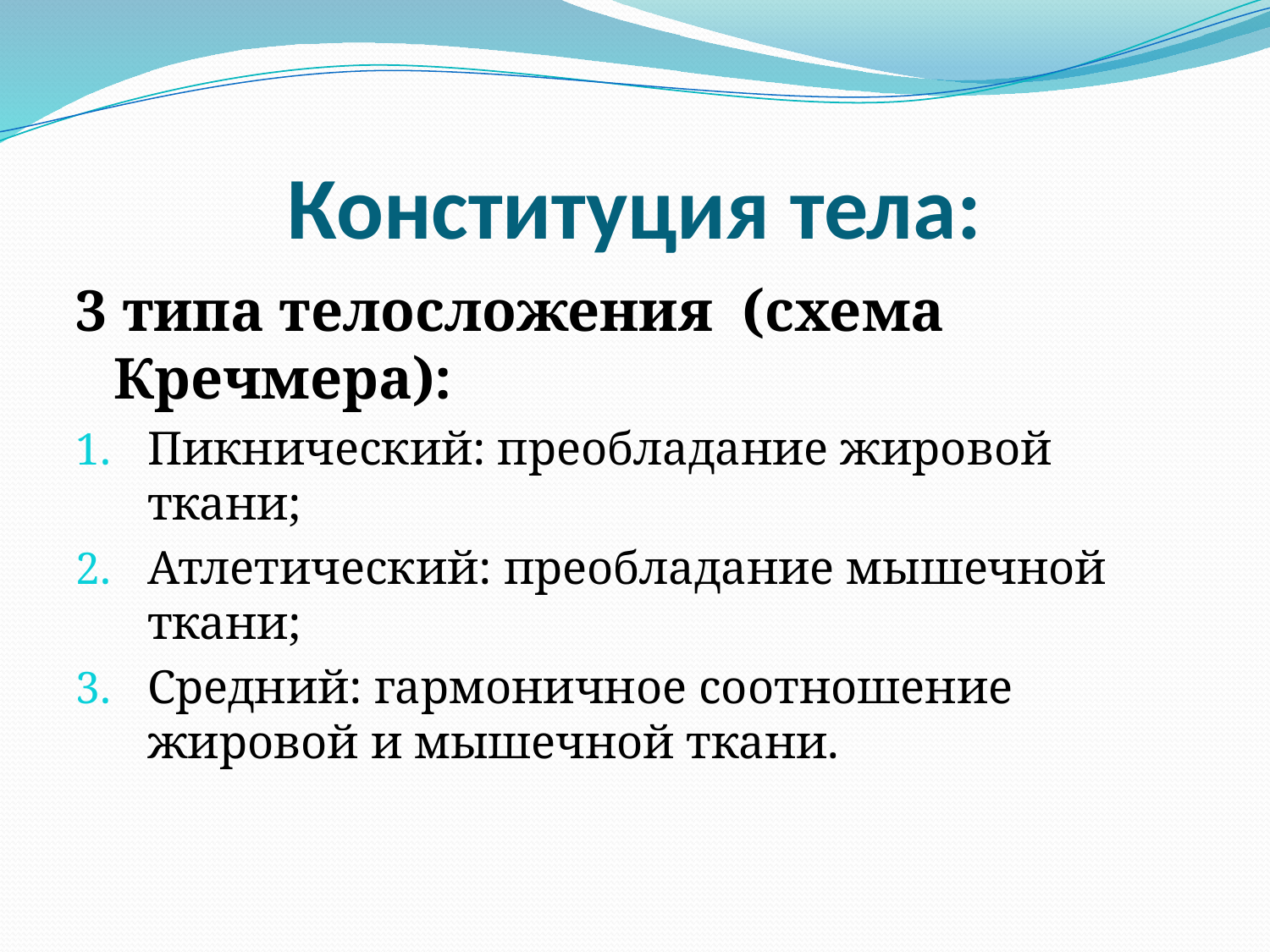

# Конституция тела:
3 типа телосложения  (схема Кречмера):
Пикнический: преобладание жировой ткани;
Атлетический: преобладание мышечной ткани;
Средний: гармоничное соотношение жировой и мышечной ткани.